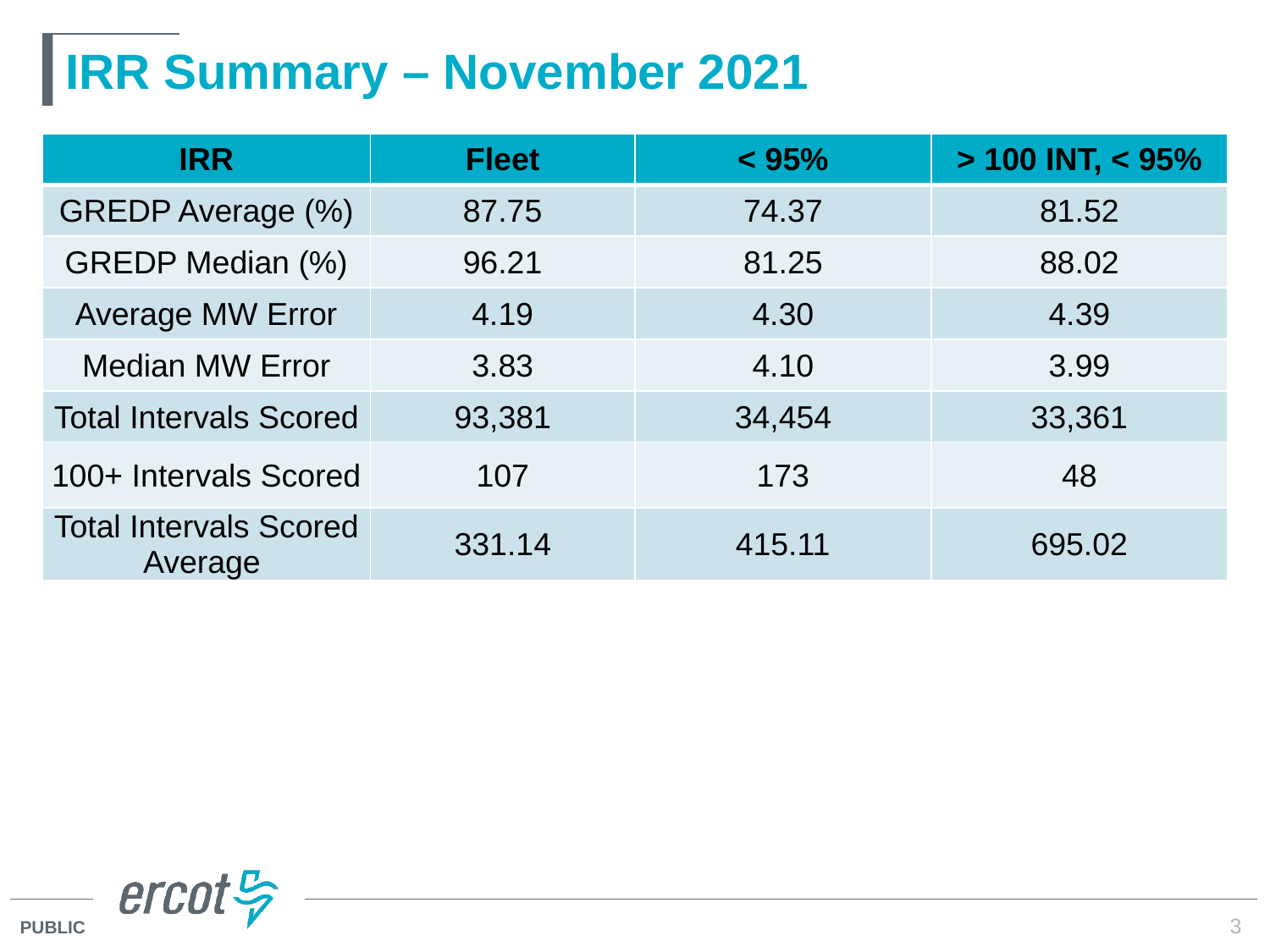

# IRR Summary – November 2021
| IRR | Fleet | < 95% | > 100 INT, < 95% |
| --- | --- | --- | --- |
| GREDP Average (%) | 87.75 | 74.37 | 81.52 |
| GREDP Median (%) | 96.21 | 81.25 | 88.02 |
| Average MW Error | 4.19 | 4.30 | 4.39 |
| Median MW Error | 3.83 | 4.10 | 3.99 |
| Total Intervals Scored | 93,381 | 34,454 | 33,361 |
| 100+ Intervals Scored | 107 | 173 | 48 |
| Total Intervals Scored Average | 331.14 | 415.11 | 695.02 |
3